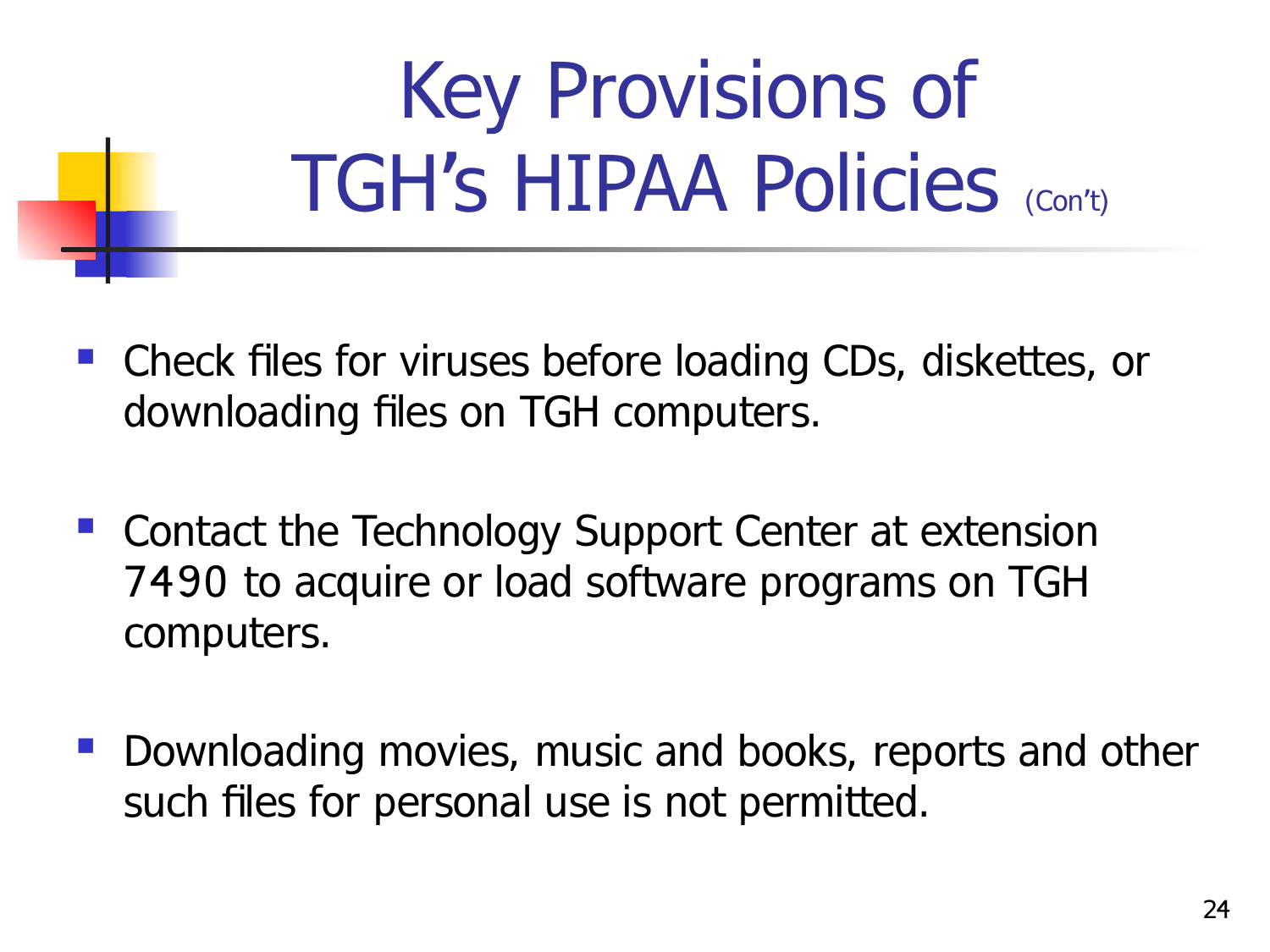

# Key Provisions of TGH’s HIPAA Policies (Con’t)
Check files for viruses before loading CDs, diskettes, or downloading files on TGH computers.

Contact the Technology Support Center at extension 7490 to acquire or load software programs on TGH computers.

Downloading movies, music and books, reports and other such files for personal use is not permitted.
24